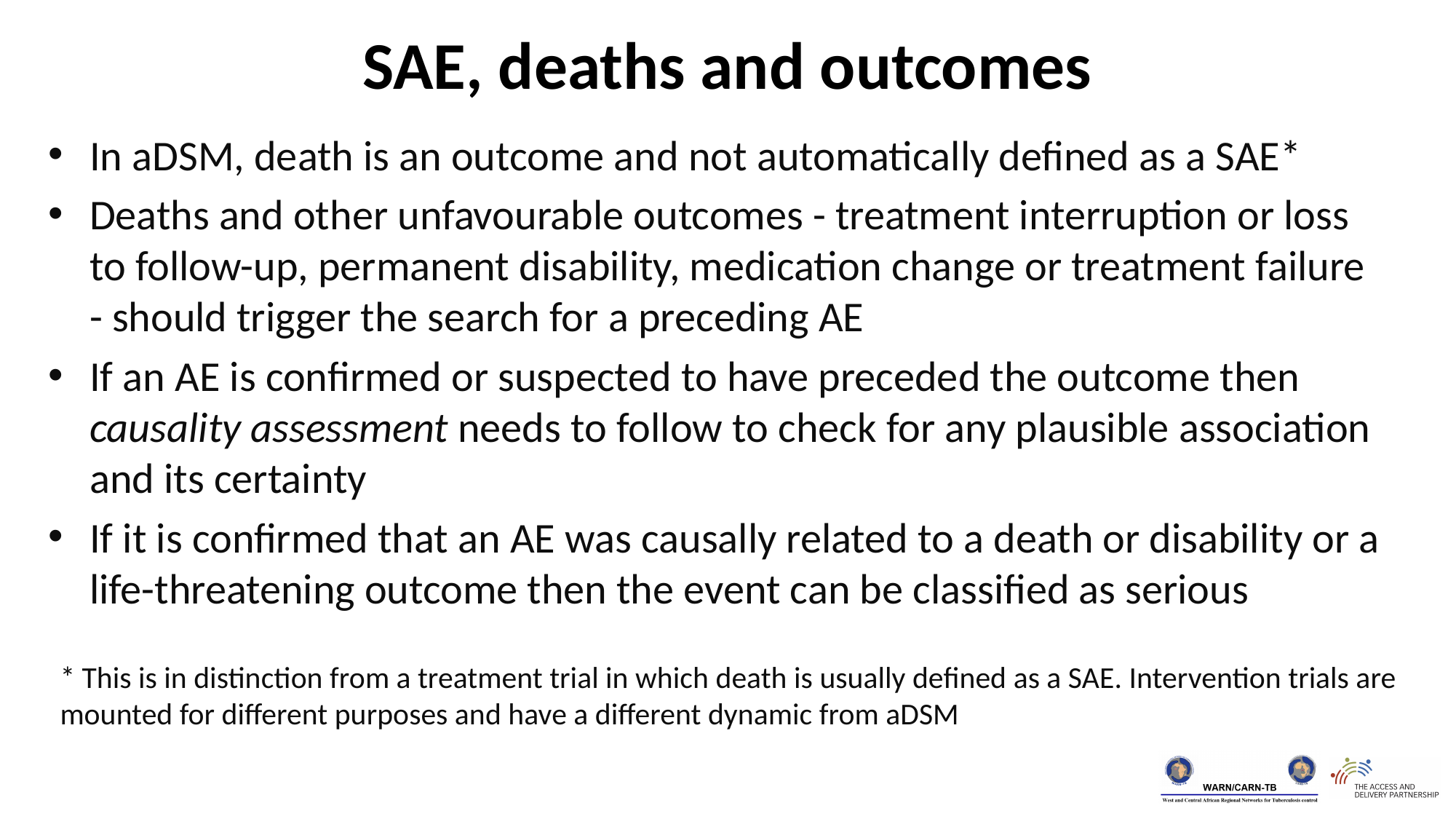

SAE, deaths and outcomes
In aDSM, death is an outcome and not automatically defined as a SAE*
Deaths and other unfavourable outcomes - treatment interruption or loss to follow-up, permanent disability, medication change or treatment failure - should trigger the search for a preceding AE
If an AE is confirmed or suspected to have preceded the outcome then causality assessment needs to follow to check for any plausible association and its certainty
If it is confirmed that an AE was causally related to a death or disability or a life-threatening outcome then the event can be classified as serious
* This is in distinction from a treatment trial in which death is usually defined as a SAE. Intervention trials are mounted for different purposes and have a different dynamic from aDSM